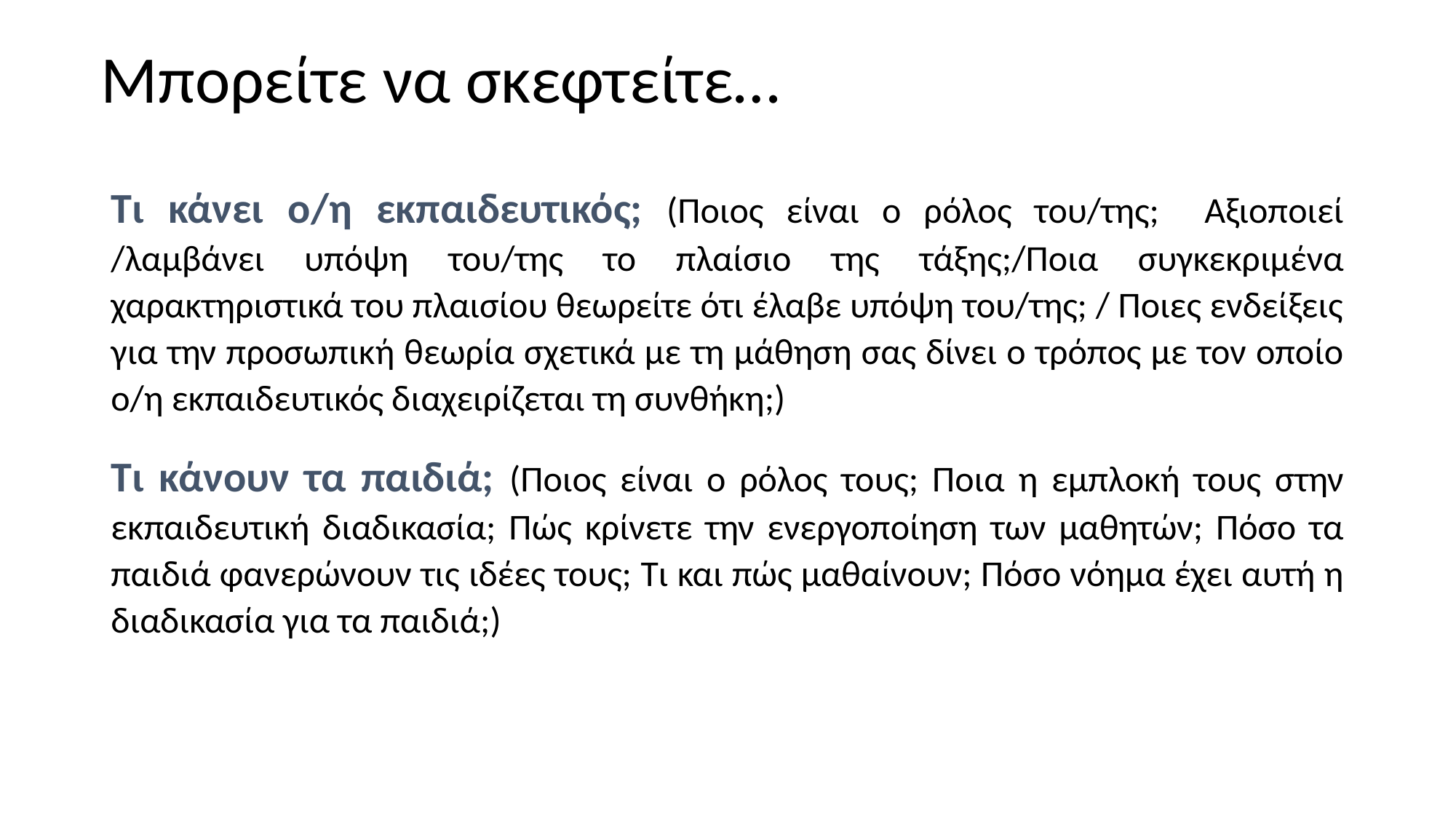

# Μπορείτε να σκεφτείτε…
Τι κάνει ο/η εκπαιδευτικός; (Ποιος είναι ο ρόλος του/της;  Αξιοποιεί /λαμβάνει υπόψη του/της το πλαίσιο της τάξης;/Ποια συγκεκριμένα χαρακτηριστικά του πλαισίου θεωρείτε ότι έλαβε υπόψη του/της; / Ποιες ενδείξεις για την προσωπική θεωρία σχετικά με τη μάθηση σας δίνει ο τρόπος με τον οποίο ο/η εκπαιδευτικός διαχειρίζεται τη συνθήκη;)
Τι κάνουν τα παιδιά; (Ποιος είναι ο ρόλος τους; Ποια η εμπλοκή τους στην εκπαιδευτική διαδικασία; Πώς κρίνετε την ενεργοποίηση των μαθητών; Πόσο τα παιδιά φανερώνουν τις ιδέες τους; Τι και πώς μαθαίνουν; Πόσο νόημα έχει αυτή η διαδικασία για τα παιδιά;)